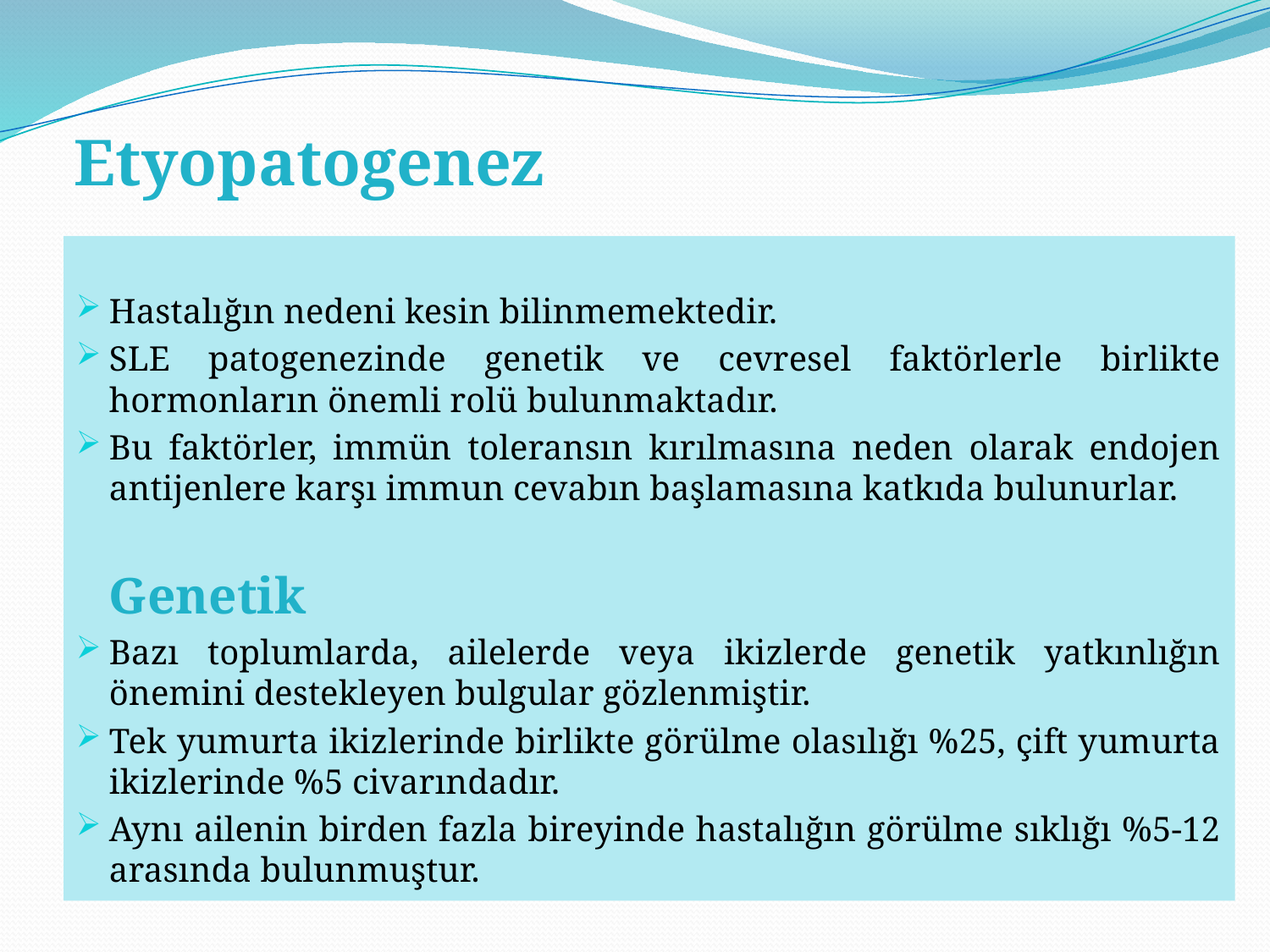

#
Etyopatogenez

Hastalığın nedeni kesin bilinmemektedir.
SLE patogenezinde genetik ve cevresel faktörlerle birlikte hormonların önemli rolü bulunmaktadır.
Bu faktörler, immün toleransın kırılmasına neden olarak endojen antijenlere karşı immun cevabın başlamasına katkıda bulunurlar.

	Genetik
Bazı toplumlarda, ailelerde veya ikizlerde genetik yatkınlığın önemini destekleyen bulgular gözlenmiştir.
Tek yumurta ikizlerinde birlikte görülme olasılığı %25, çift yumurta ikizlerinde %5 civarındadır.
Aynı ailenin birden fazla bireyinde hastalığın görülme sıklığı %5-12 arasında bulunmuştur.